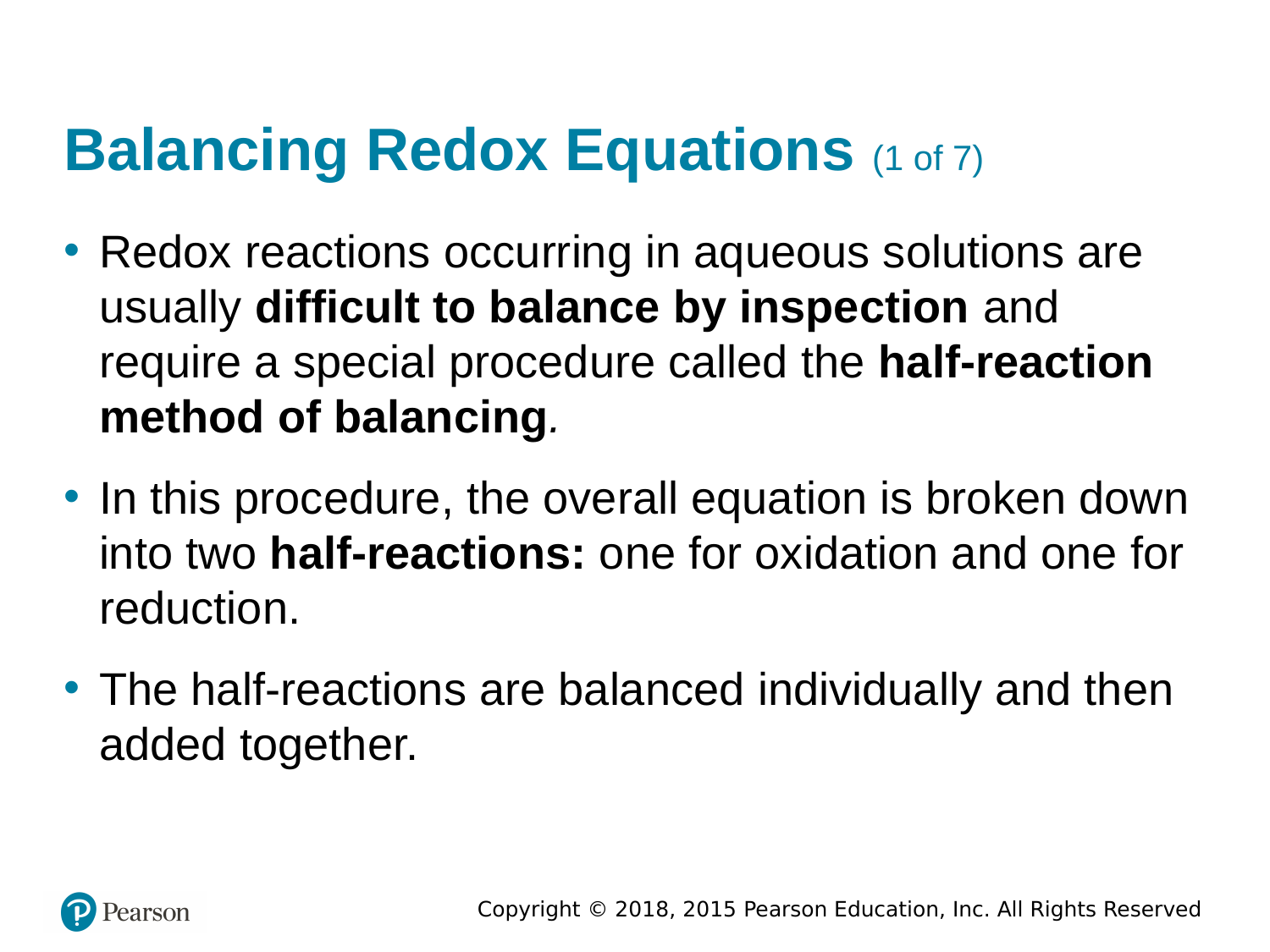

# Balancing Redox Equations (1 of 7)
Redox reactions occurring in aqueous solutions are usually difficult to balance by inspection and require a special procedure called the half-reaction method of balancing.
In this procedure, the overall equation is broken down into two half-reactions: one for oxidation and one for reduction.
The half-reactions are balanced individually and then added together.